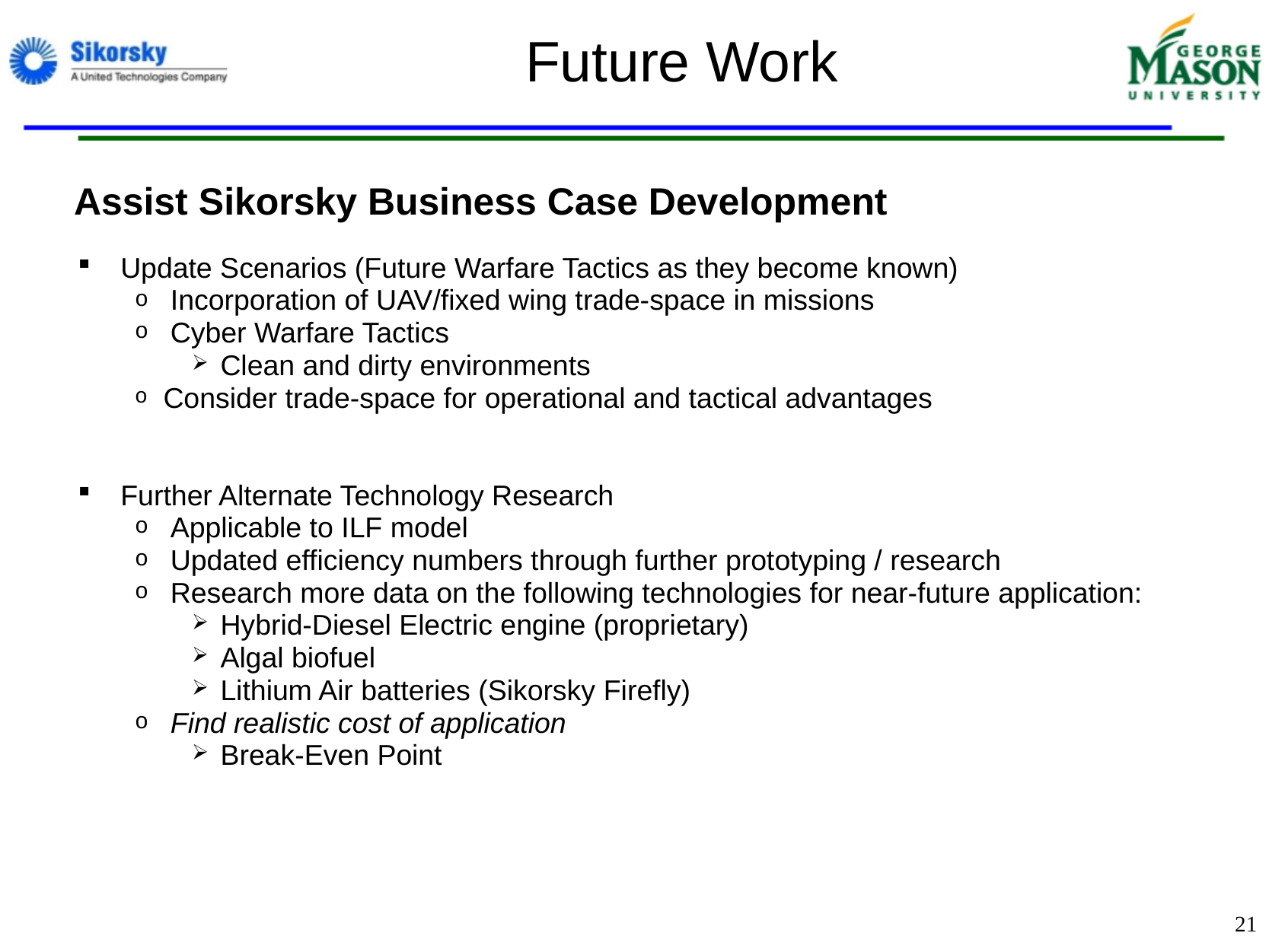

# Future Work
Assist Sikorsky Business Case Development

Update Scenarios (Future Warfare Tactics as they become known)
Incorporation of UAV/fixed wing trade-space in missions
Cyber Warfare Tactics
Clean and dirty environments
Consider trade-space for operational and tactical advantages

Further Alternate Technology Research
Applicable to ILF model
Updated efficiency numbers through further prototyping / research
Research more data on the following technologies for near-future application:
Hybrid-Diesel Electric engine (proprietary)
Algal biofuel
Lithium Air batteries (Sikorsky Firefly)
Find realistic cost of application
Break-Even Point

21